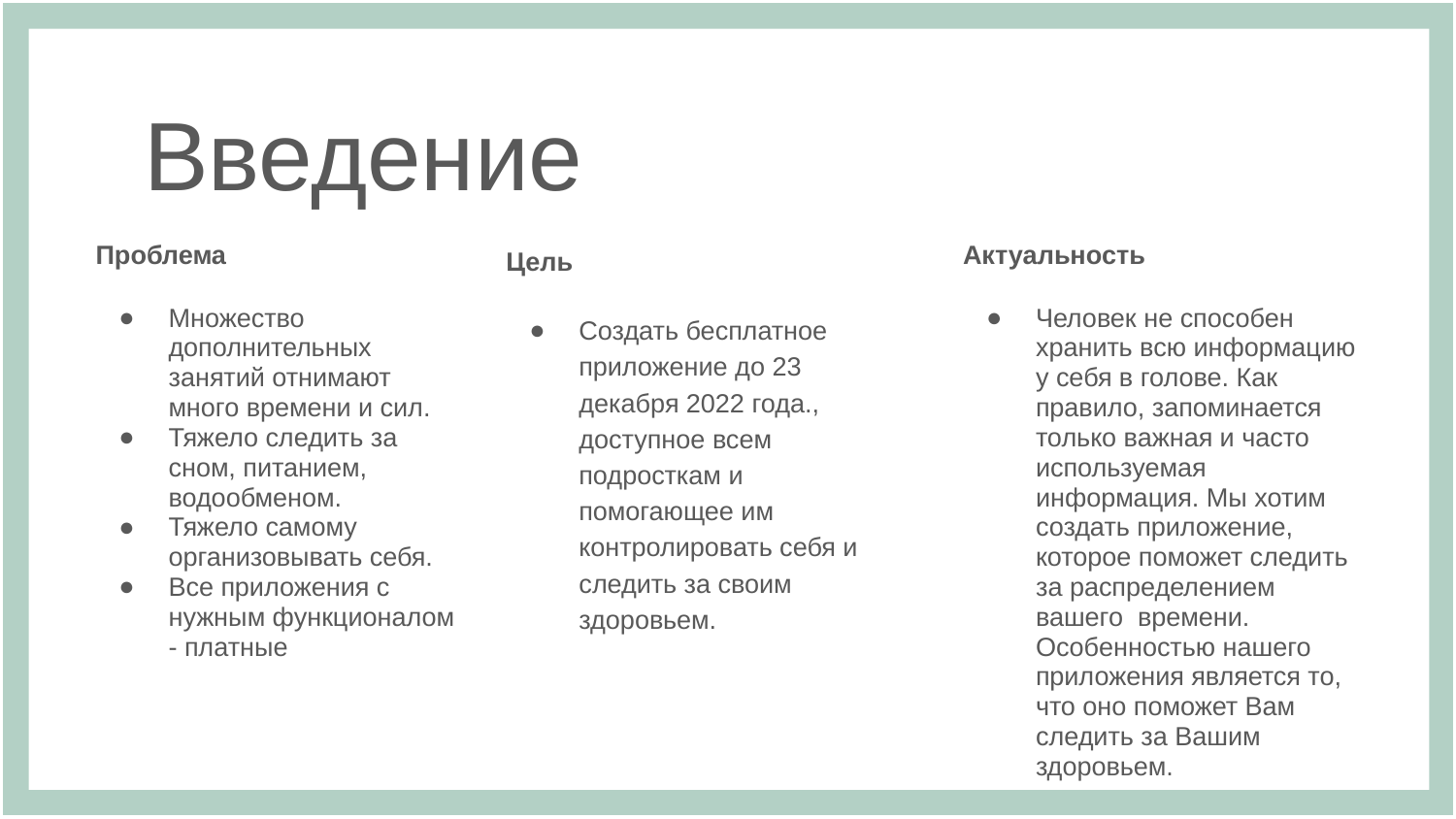

# Введение
Проблема
Множество дополнительных занятий отнимают много времени и сил.
Тяжело следить за сном, питанием, водообменом.
Тяжело самому организовывать себя.
Все приложения с нужным функционалом - платные

Цель
Создать бесплатное приложение до 23 декабря 2022 года., доступное всем подросткам и помогающее им контролировать себя и следить за своим здоровьем.

Актуальность
Человек не способен хранить всю информацию у себя в голове. Как правило, запоминается только важная и часто используемая информация. Мы хотим создать приложение, которое поможет следить за распределением вашего  времени. Особенностью нашего приложения является то, что оно поможет Вам следить за Вашим здоровьем.